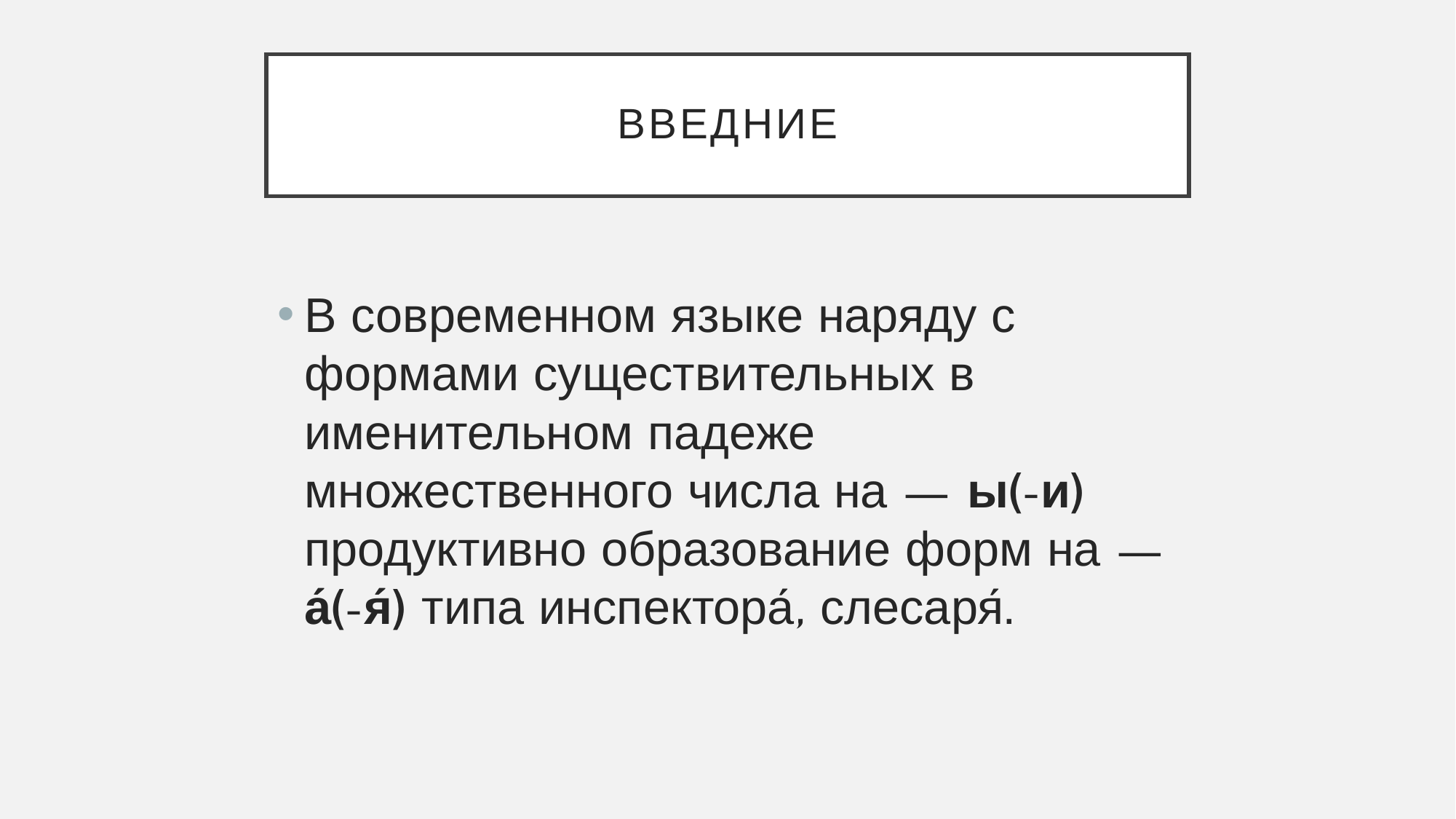

# ВВЕДНИЕ
В современном языке наряду с формами существительных в именительном падеже множественного числа на — ы(-и) продуктивно образование форм на — а́(-я́) типа инспектора́, слесаря́.